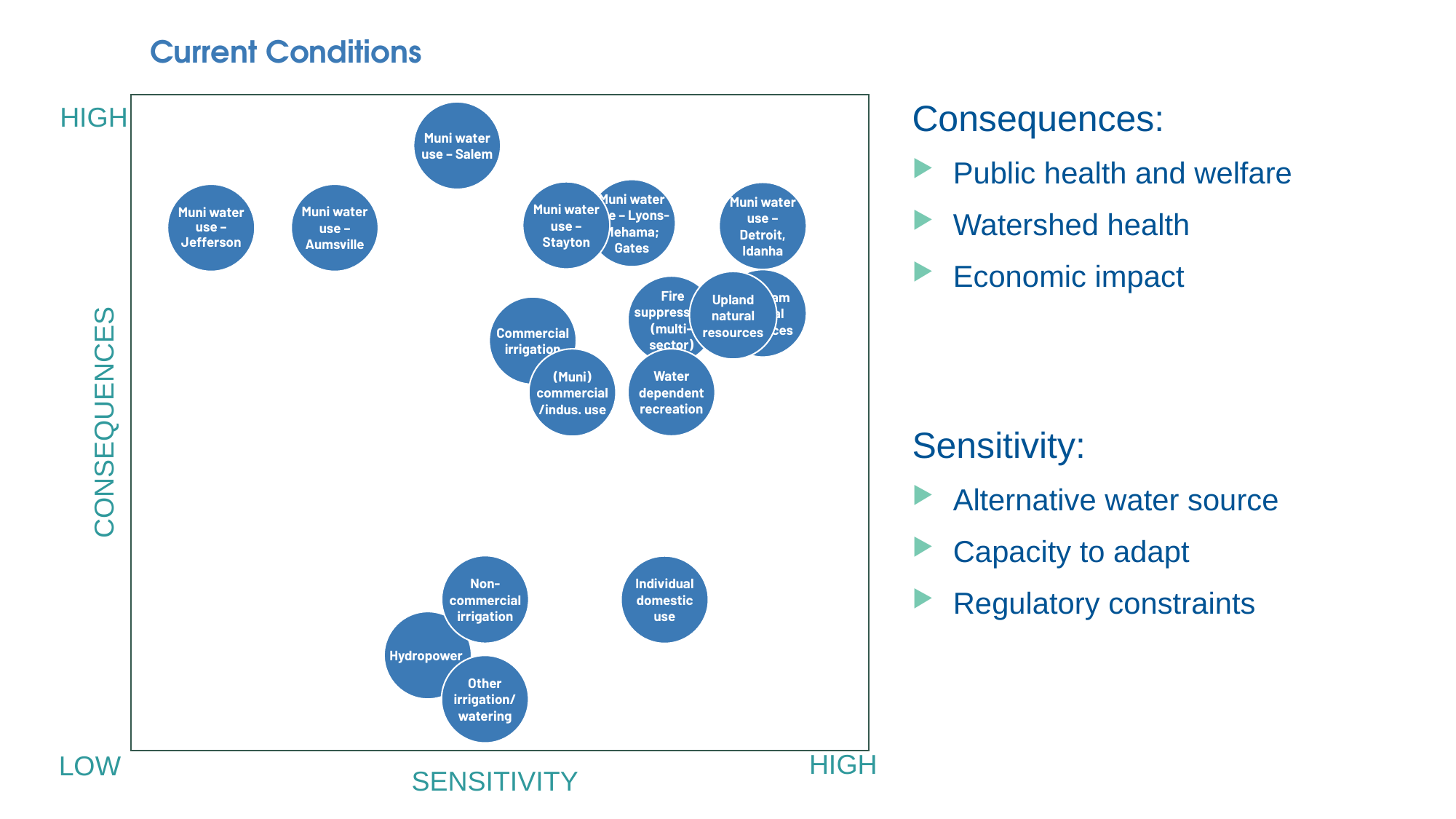

Current Conditions
Consequences:
Public health and welfare
Watershed health
Economic impact
HIGH

Muni water use – Salem
Muni water use – Lyons-Mehama; Gates
Muni water use – Stayton
Muni water use – Detroit, Idanha
Muni water use – Jefferson
Muni water use – Aumsville
Instream natural resources
Upland natural resources
 Fire suppression (multi-sector)
Commercial irrigation
(Muni) commercial/indus. use
Water dependent recreation
CONSEQUENCES
Sensitivity:
Alternative water source
Capacity to adapt
Regulatory constraints
Non- commercial irrigation
Individual domestic use
Hydropower
Other irrigation/ watering
HIGH
LOW
SENSITIVITY